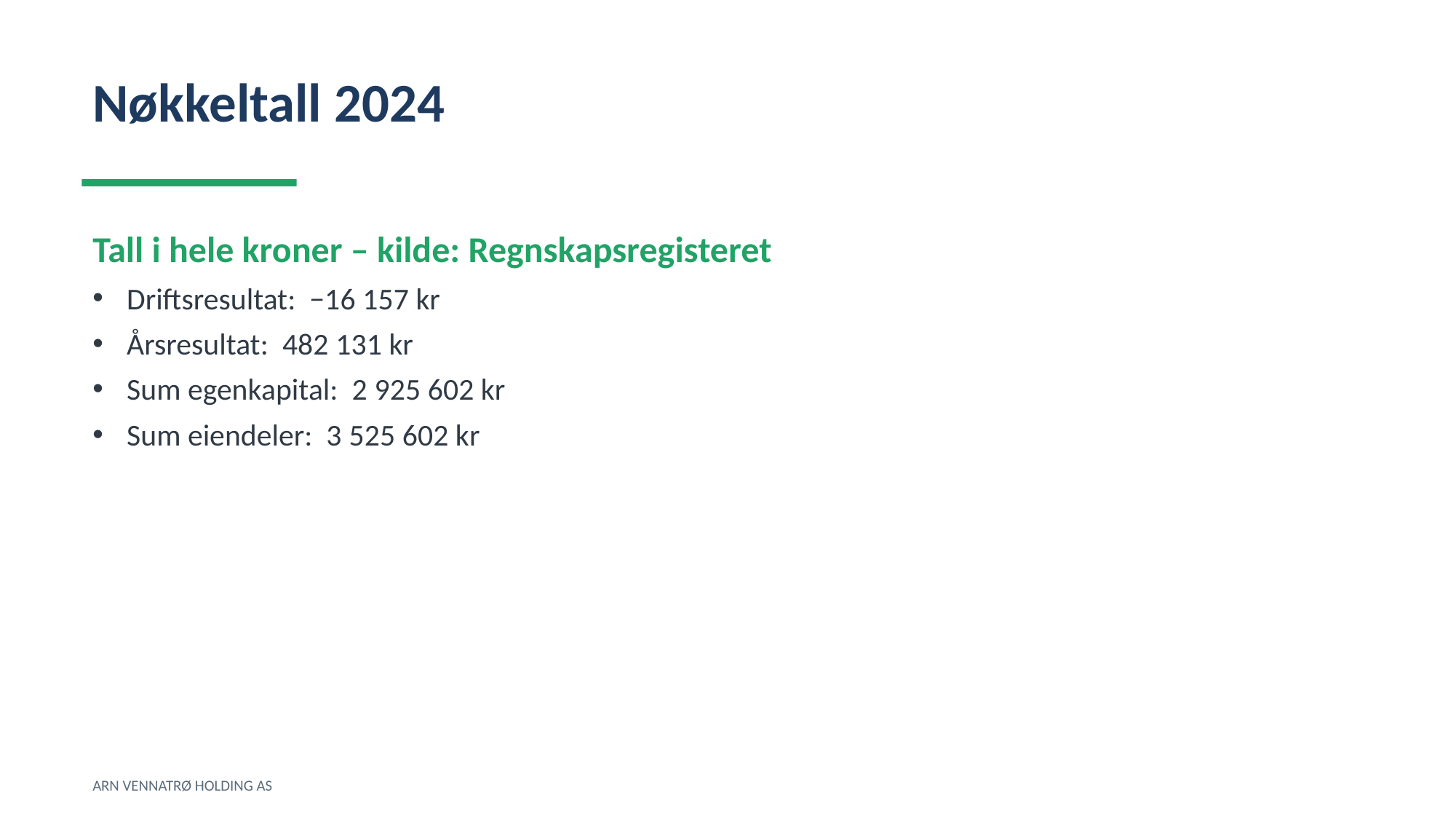

Nøkkeltall 2024

Tall i hele kroner – kilde: Regnskapsregisteret
Driftsresultat:  −16 157 kr
Årsresultat:  482 131 kr
Sum egenkapital:  2 925 602 kr
Sum eiendeler:  3 525 602 kr
ARN VENNATRØ HOLDING AS